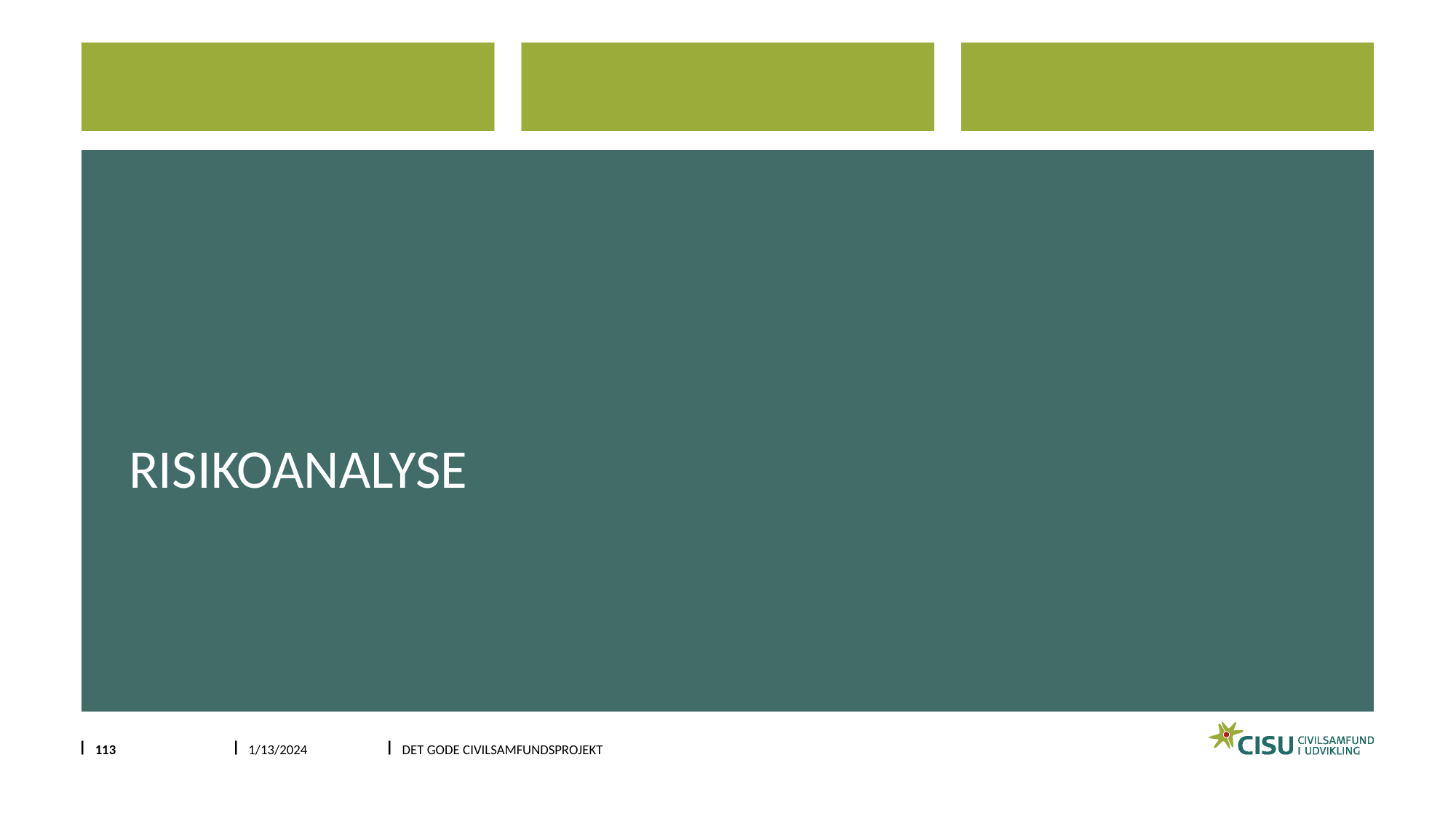

# Risikoanalyse

113
1/13/2024
DET GODE CIVILSAMFUNDSPROJEKT